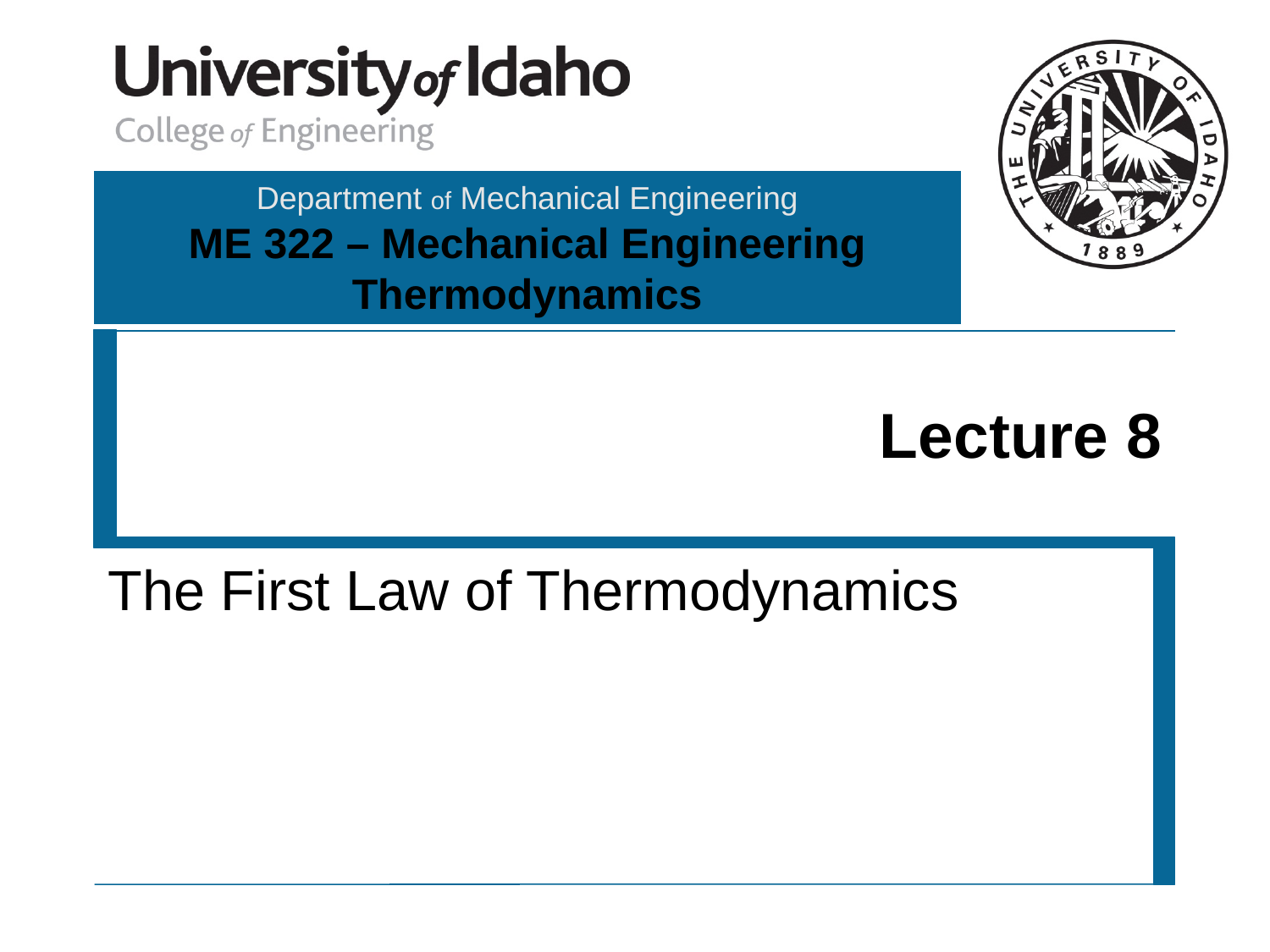

# Lecture 8
The First Law of Thermodynamics